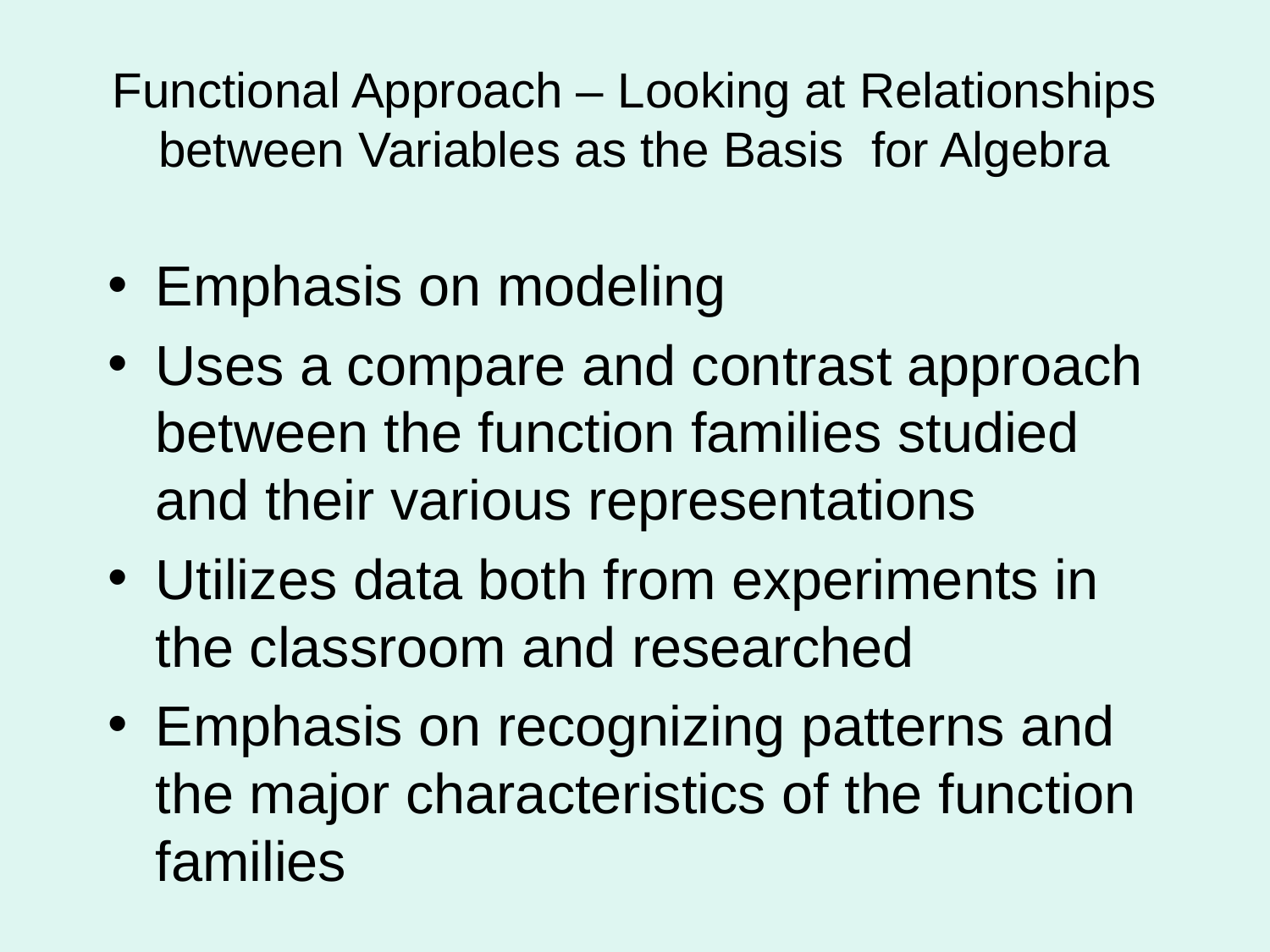

# Functional Approach – Looking at Relationships between Variables as the Basis  for Algebra
Emphasis on modeling
Uses a compare and contrast approach between the function families studied and their various representations
Utilizes data both from experiments in the classroom and researched
Emphasis on recognizing patterns and the major characteristics of the function families